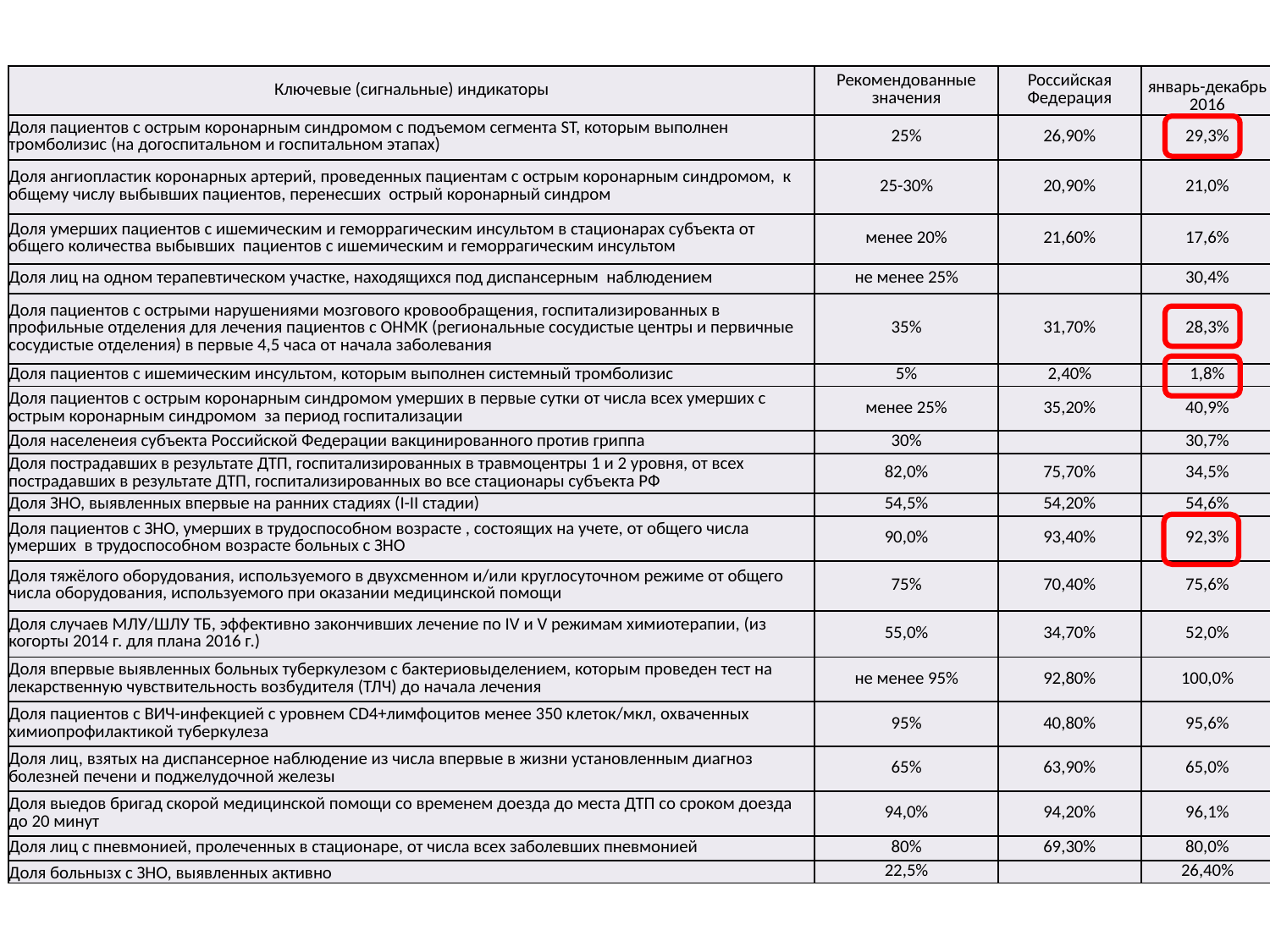

| Ключевые (сигнальные) индикаторы | Рекомендованные значения | Российская Федерация | январь-декабрь 2016 |
| --- | --- | --- | --- |
| Доля пациентов с острым коронарным синдромом с подъемом сегмента ST, которым выполнен тромболизис (на догоспитальном и госпитальном этапах) | 25% | 26,90% | 29,3% |
| Доля ангиопластик коронарных артерий, проведенных пациентам с острым коронарным синдромом, к общему числу выбывших пациентов, перенесших острый коронарный синдром | 25-30% | 20,90% | 21,0% |
| Доля умерших пациентов с ишемическим и геморрагическим инсультом в стационарах субъекта от общего количества выбывших пациентов с ишемическим и геморрагическим инсультом | менее 20% | 21,60% | 17,6% |
| Доля лиц на одном терапевтическом участке, находящихся под диспансерным наблюдением | не менее 25% |  | 30,4% |
| Доля пациентов с острыми нарушениями мозгового кровообращения, госпитализированных в профильные отделения для лечения пациентов с ОНМК (региональные сосудистые центры и первичные сосудистые отделения) в первые 4,5 часа от начала заболевания | 35% | 31,70% | 28,3% |
| Доля пациентов с ишемическим инсультом, которым выполнен системный тромболизис | 5% | 2,40% | 1,8% |
| Доля пациентов с острым коронарным синдромом умерших в первые сутки от числа всех умерших с острым коронарным синдромом за период госпитализации | менее 25% | 35,20% | 40,9% |
| Доля населенеия субъекта Российской Федерации вакцинированного против гриппа | 30% |  | 30,7% |
| Доля пострадавших в результате ДТП, госпитализированных в травмоцентры 1 и 2 уровня, от всех пострадавших в результате ДТП, госпитализированных во все стационары субъекта РФ | 82,0% | 75,70% | 34,5% |
| Доля ЗНО, выявленных впервые на ранних стадиях (I-II стадии) | 54,5% | 54,20% | 54,6% |
| Доля пациентов с ЗНО, умерших в трудоспособном возрасте , состоящих на учете, от общего числа умерших в трудоспособном возрасте больных с ЗНО | 90,0% | 93,40% | 92,3% |
| Доля тяжёлого оборудования, используемого в двухсменном и/или круглосуточном режиме от общего числа оборудования, используемого при оказании медицинской помощи | 75% | 70,40% | 75,6% |
| Доля случаев МЛУ/ШЛУ ТБ, эффективно закончивших лечение по IV и V режимам химиотерапии, (из когорты 2014 г. для плана 2016 г.) | 55,0% | 34,70% | 52,0% |
| Доля впервые выявленных больных туберкулезом с бактериовыделением, которым проведен тест на лекарственную чувствительность возбудителя (ТЛЧ) до начала лечения | не менее 95% | 92,80% | 100,0% |
| Доля пациентов с ВИЧ-инфекцией с уровнем CD4+лимфоцитов менее 350 клеток/мкл, охваченных химиопрофилактикой туберкулеза | 95% | 40,80% | 95,6% |
| Доля лиц, взятых на диспансерное наблюдение из числа впервые в жизни установленным диагноз болезней печени и поджелудочной железы | 65% | 63,90% | 65,0% |
| Доля выедов бригад скорой медицинской помощи со временем доезда до места ДТП со сроком доезда до 20 минут | 94,0% | 94,20% | 96,1% |
| Доля лиц с пневмонией, пролеченных в стационаре, от числа всех заболевших пневмонией | 80% | 69,30% | 80,0% |
| Доля больнызх с ЗНО, выявленных активно | 22,5% |  | 26,40% |